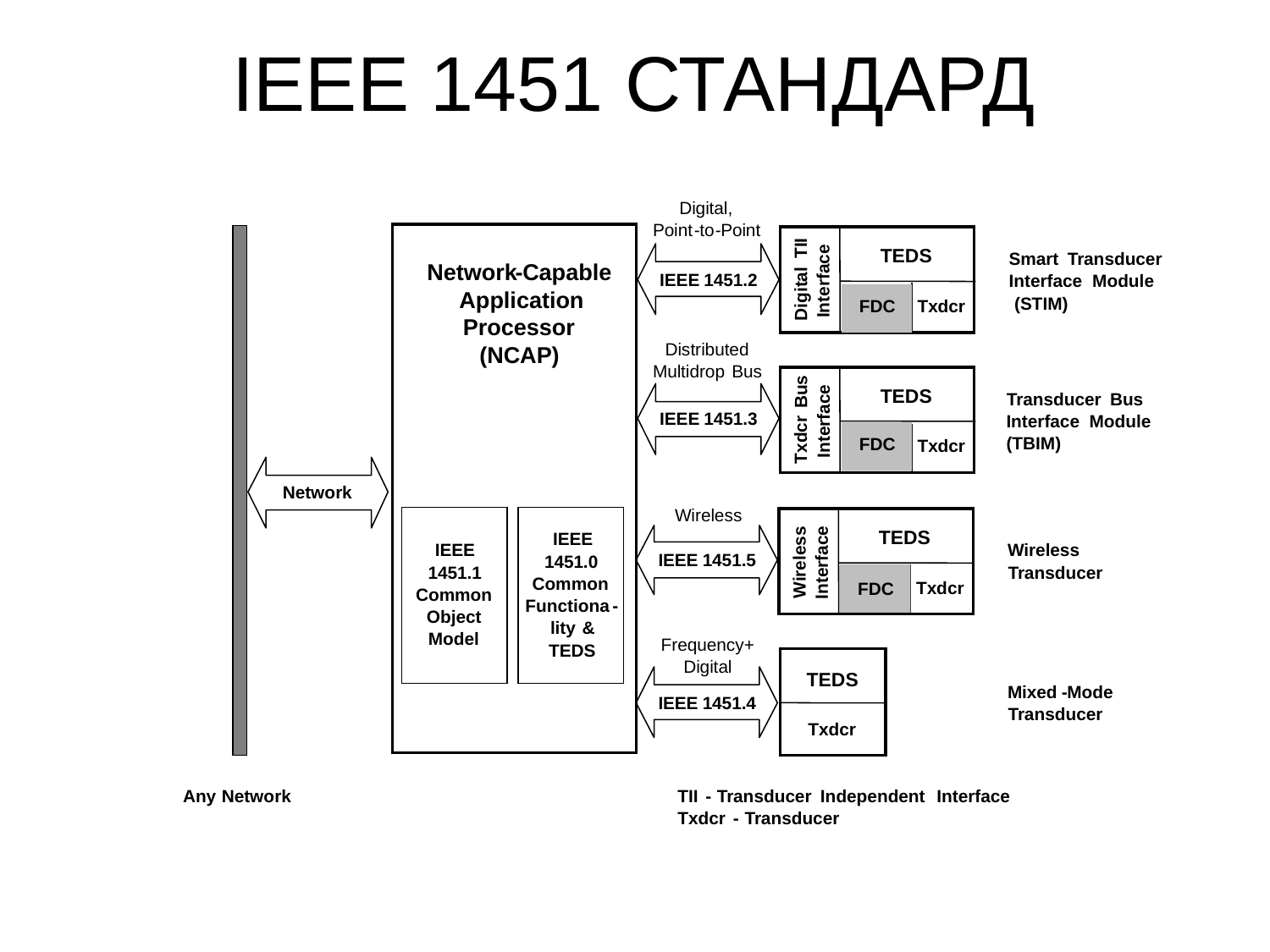

# IEEE 1451 СТАНДАРД

Digital,

Point
-
to
-
Point

TII

TEDS

Smart
Transducer
Network
-
Capable
IEEE
1451.2
Interface
Module
Interface

Digital

Application
(STIM)
FDC
Txdcr
Processor

Distributed
(NCAP)

Multidrop
Bus

Bus

TEDS

Transducer
Bus
IEEE
1451.3
Interface
Module
Interface

Txdcr
(TBIM)
FDC
Txdcr

Network

Wireless

TEDS

IEEE
IEEE
Wireless

IEEE
1451.5
1451.0
Wireless
Interface
1451.1
Transducer

Common
Txdcr
FDC
Common
Functiona
-
Object
lity
&

Model
Frequency+
TEDS

Digital

TEDS

Mixed
-
Mode
IEEE
1451.4

Transducer

Txdcr

Any
Network
TII
-
Transducer
Independent
Interface

Txdcr
-
Transducer